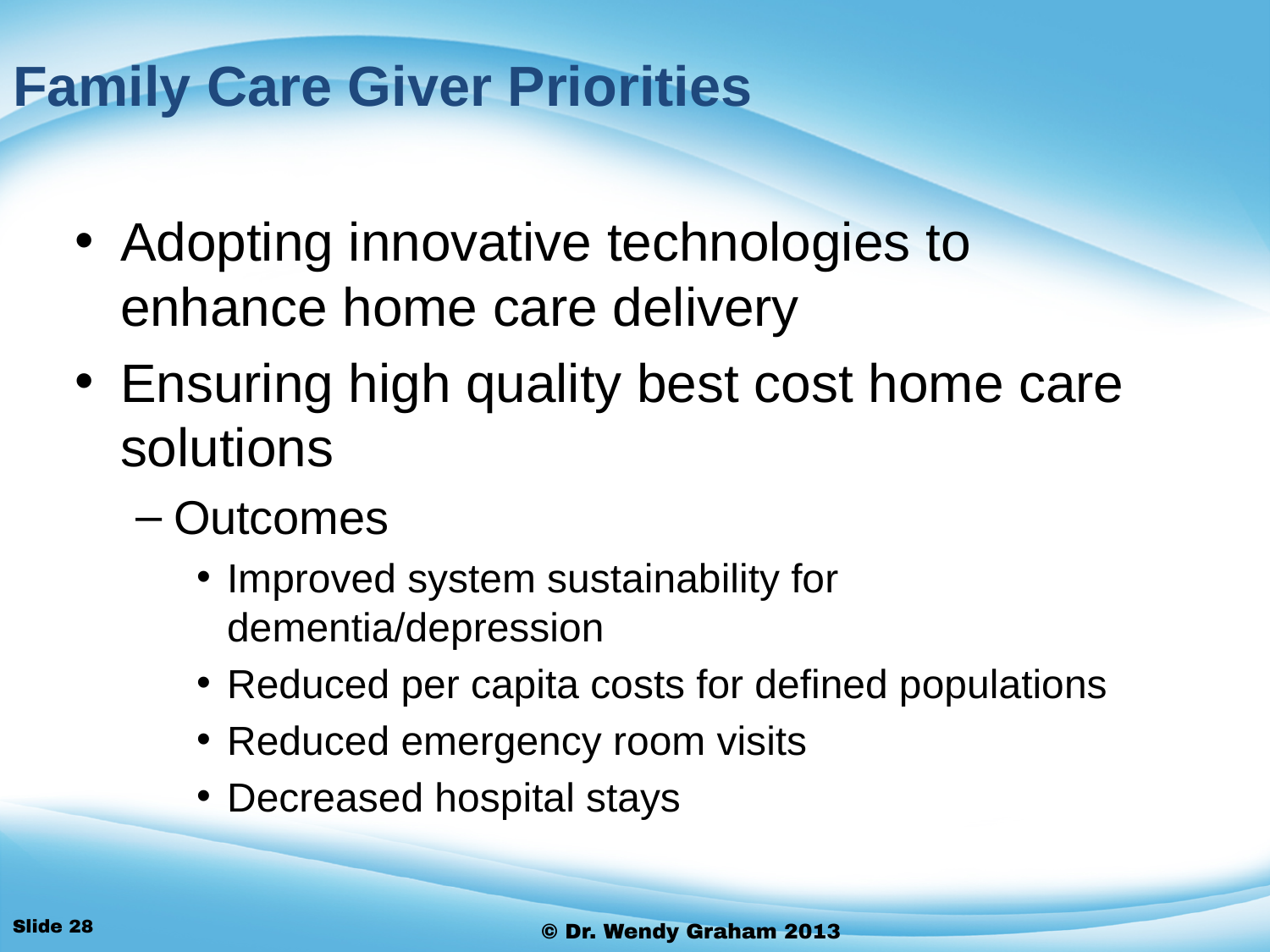

# Family Care Giver Priorities
Adopting innovative technologies to enhance home care delivery
Ensuring high quality best cost home care solutions
Outcomes
Improved system sustainability for dementia/depression
Reduced per capita costs for defined populations
Reduced emergency room visits
Decreased hospital stays

Slide 28
© Dr. Wendy Graham 2013